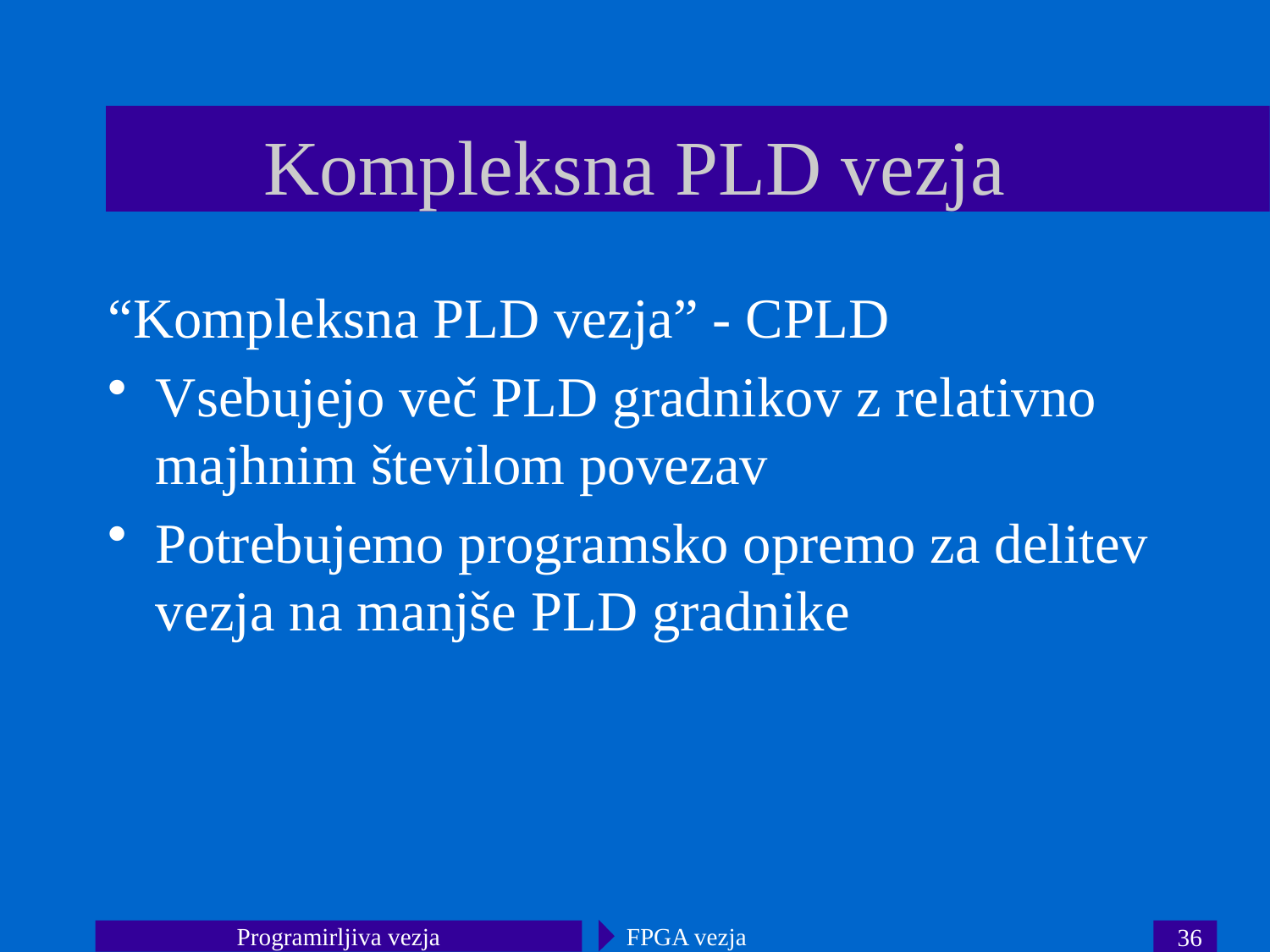

# Kompleksna PLD vezja
“Kompleksna PLD vezja” - CPLD
Vsebujejo več PLD gradnikov z relativno majhnim številom povezav
Potrebujemo programsko opremo za delitev vezja na manjše PLD gradnike
Programirljiva vezja
FPGA vezja
36